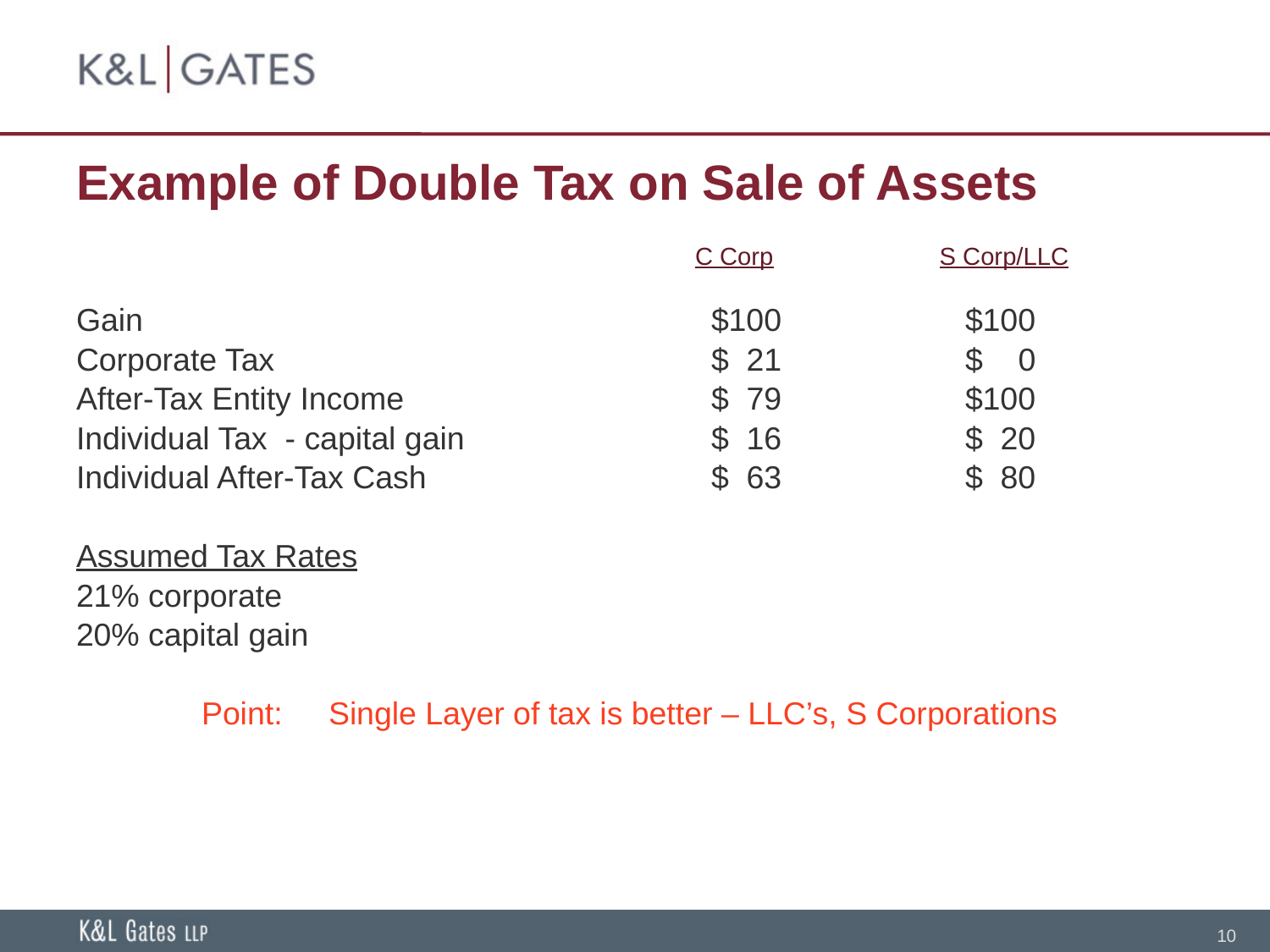

# Example of Double Tax on Sale of Assets
C Corp
S Corp/LLC
Gain					$100		$100
Corporate Tax				$  21		$    0
After-Tax Entity Income			$  79		$100
Individual Tax  - capital gain		$  16		$  20
Individual After-Tax Cash			$  63		$  80

Assumed Tax Rates
21% corporate
20% capital gain

Point:	Single Layer of tax is better – LLC’s, S Corporations